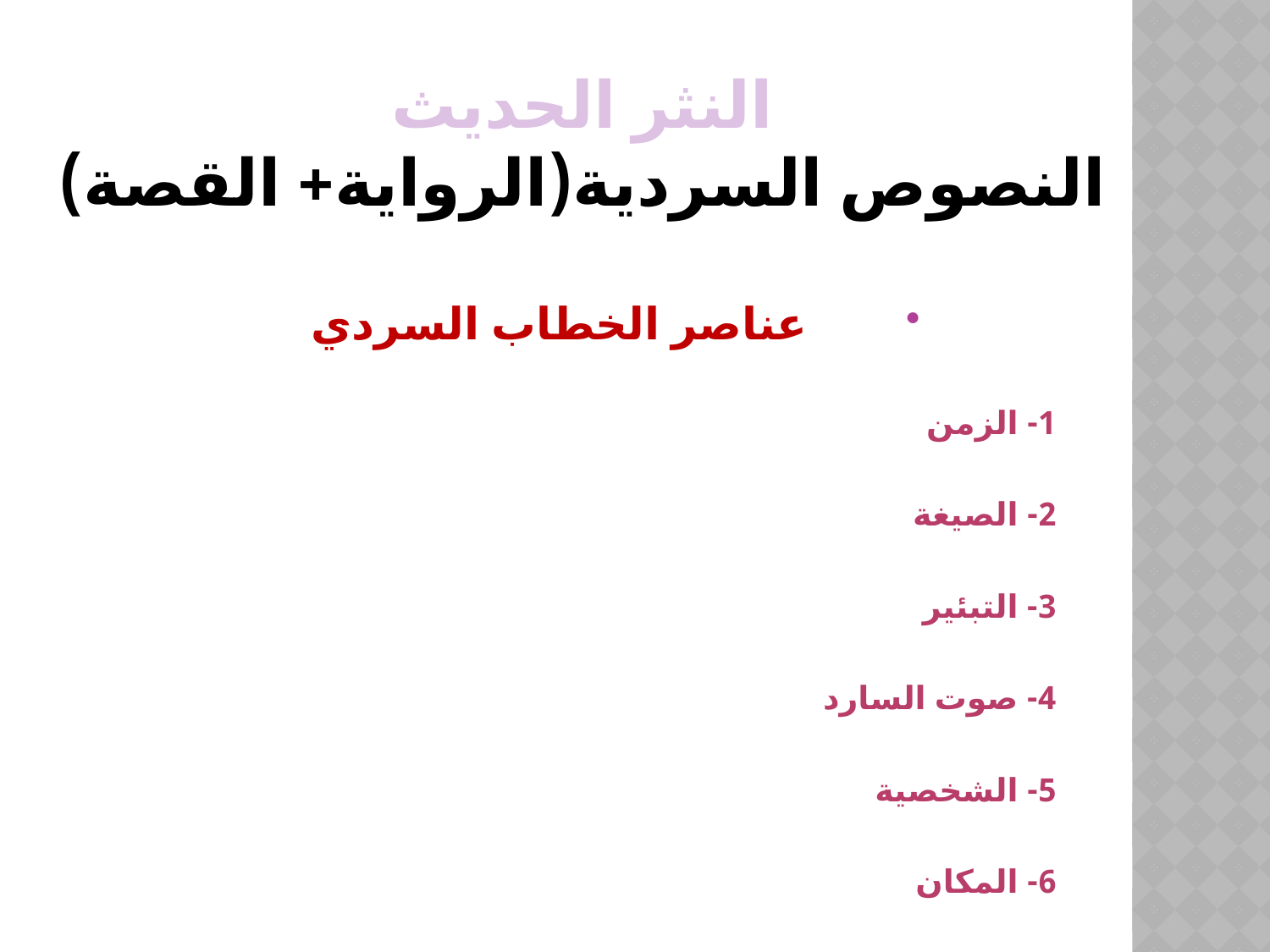

# النثر الحديث النصوص السردية(الرواية+ القصة)

عناصر الخطاب السردي

	1- الزمن

	2- الصيغة

	3- التبئير

	4- صوت السارد

	5- الشخصية

	6- المكان